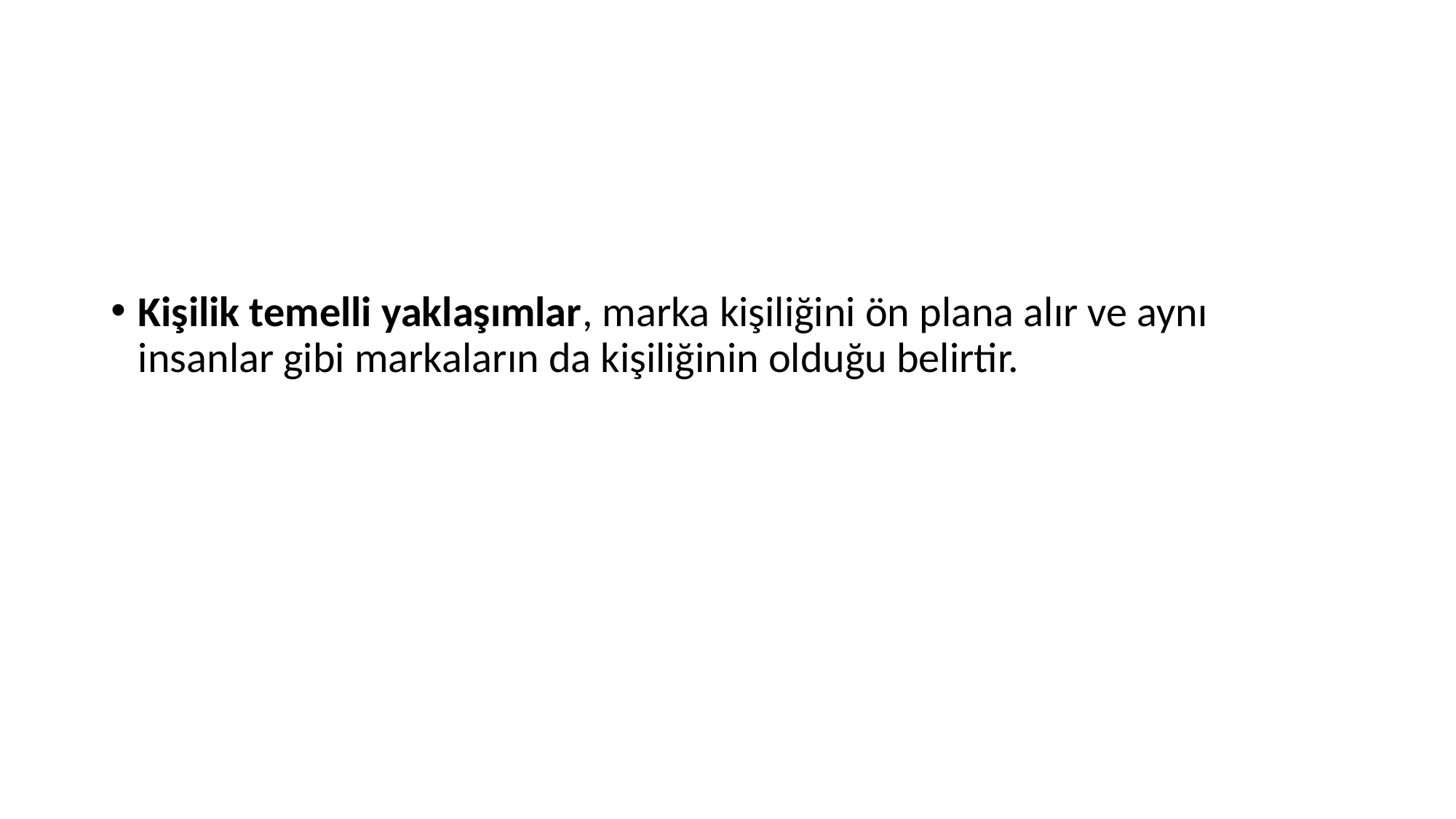

#

Kişilik temelli yaklaşımlar, marka kişiliğini ön plana alır ve aynı insanlar gibi markaların da kişiliğinin olduğu belirtir.